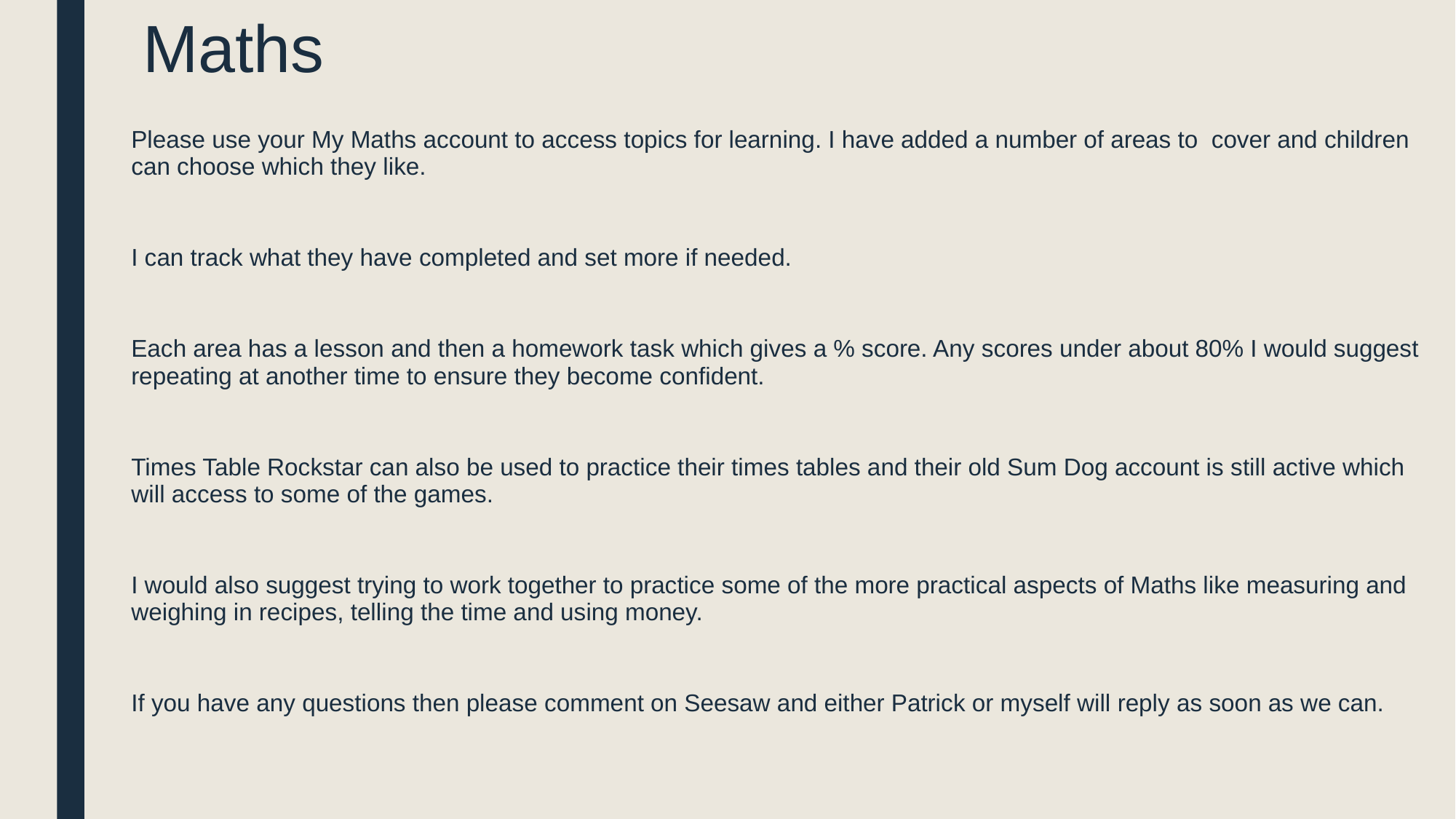

# Maths

Please use your My Maths account to access topics for learning. I have added a number of areas to  cover and children can choose which they like.

I can track what they have completed and set more if needed.

Each area has a lesson and then a homework task which gives a % score. Any scores under about 80% I would suggest repeating at another time to ensure they become confident.

Times Table Rockstar can also be used to practice their times tables and their old Sum Dog account is still active which will access to some of the games.

I would also suggest trying to work together to practice some of the more practical aspects of Maths like measuring and weighing in recipes, telling the time and using money.

If you have any questions then please comment on Seesaw and either Patrick or myself will reply as soon as we can.